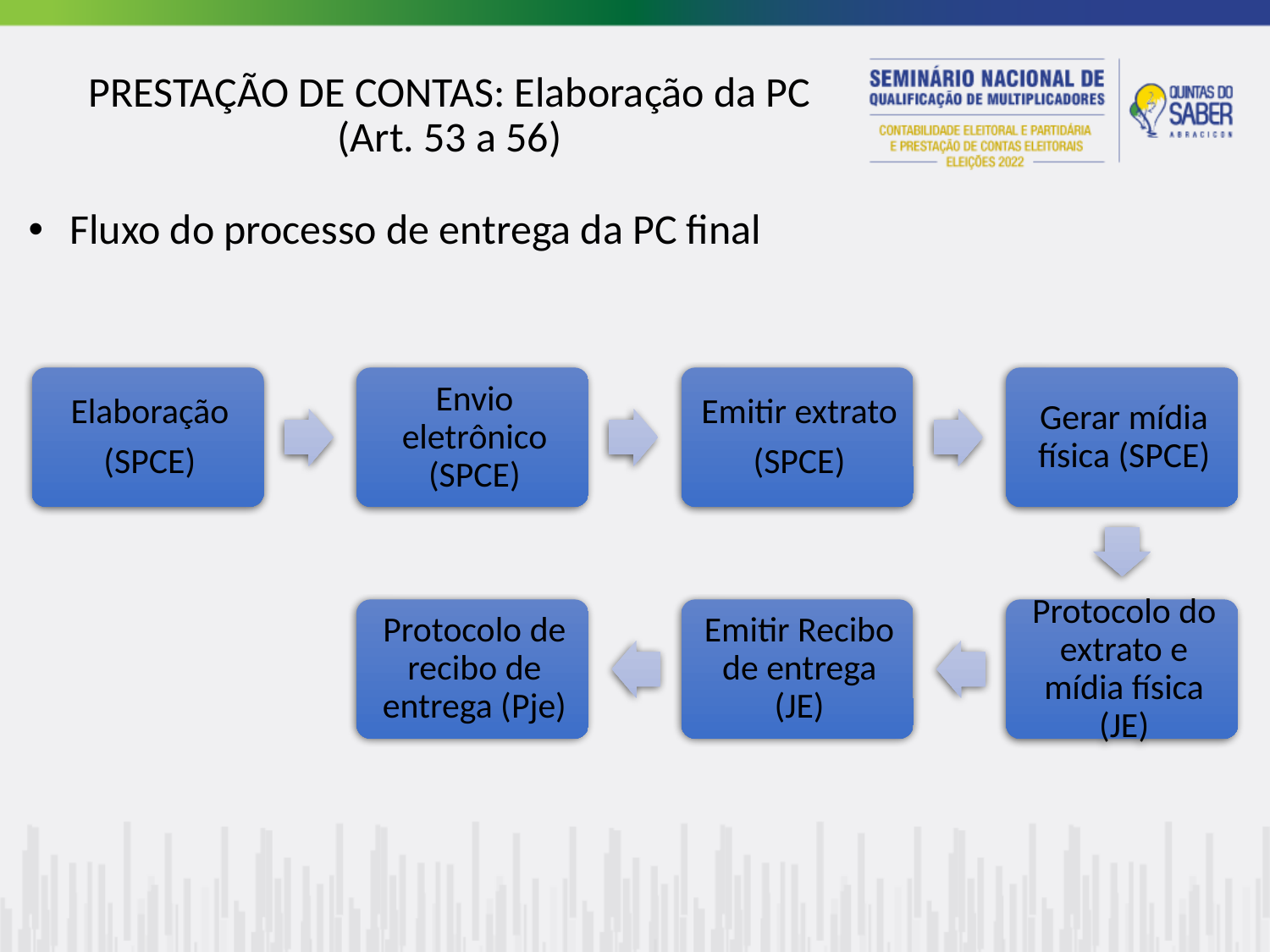

PRESTAÇÃO DE CONTAS: Elaboração da PC
(Art. 53 a 56)
 Fluxo do processo de entrega da PC final

Elaboração
(SPCE)

Envio eletrônico (SPCE)

Emitir extrato
(SPCE)

Gerar mídia física (SPCE)

Protocolo do extrato e mídia física (JE)

Emitir Recibo de entrega (JE)

Protocolo de recibo de entrega (Pje)